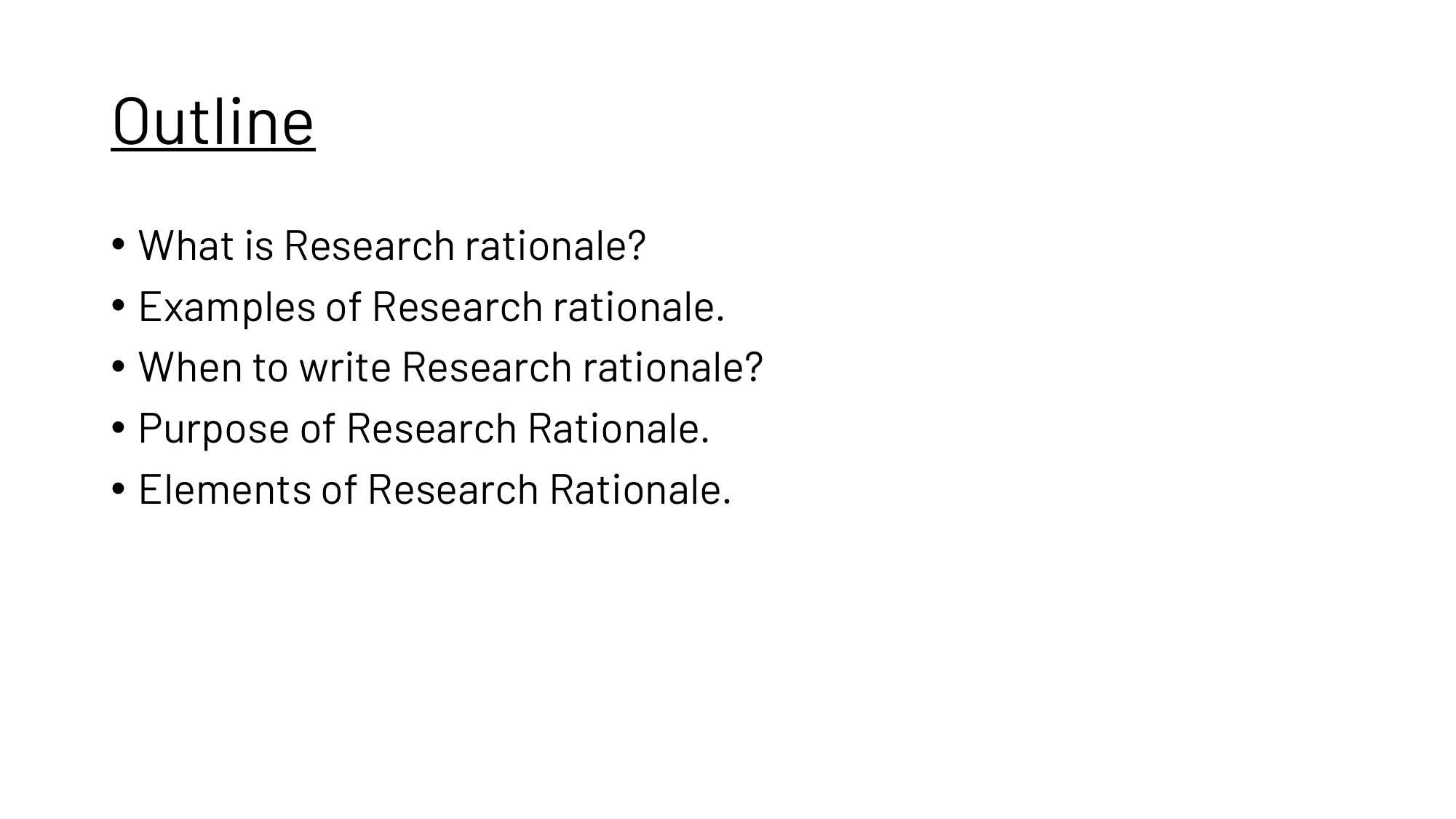

# Outline
What is Research rationale?
Examples of Research rationale.
When to write Research rationale?
Purpose of Research Rationale.
Elements of Research Rationale.